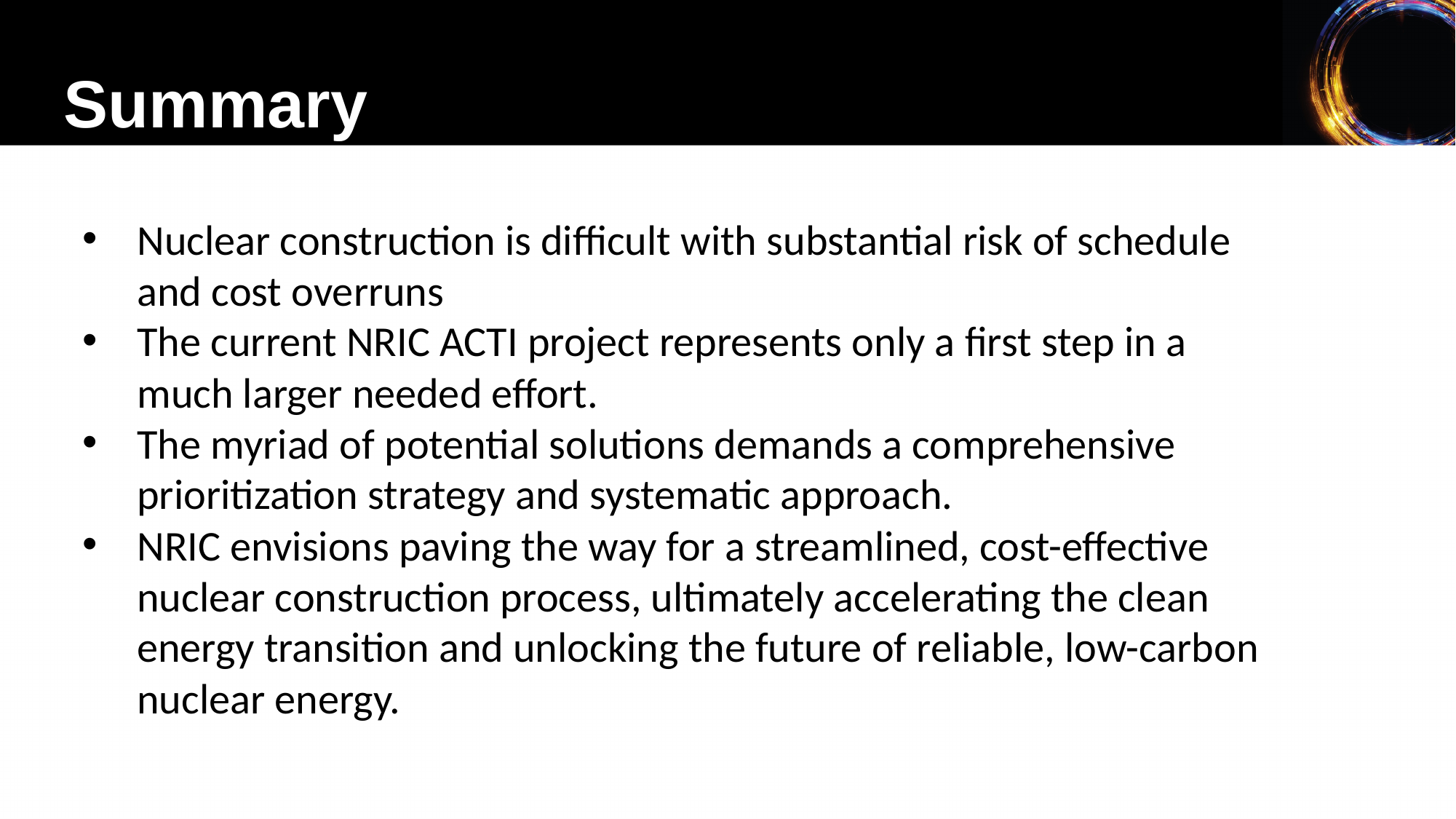

Summary
Nuclear construction is difficult with substantial risk of schedule and cost overruns
The current NRIC ACTI project represents only a first step in a much larger needed effort.
The myriad of potential solutions demands a comprehensive prioritization strategy and systematic approach.
NRIC envisions paving the way for a streamlined, cost-effective nuclear construction process, ultimately accelerating the clean energy transition and unlocking the future of reliable, low-carbon nuclear energy.